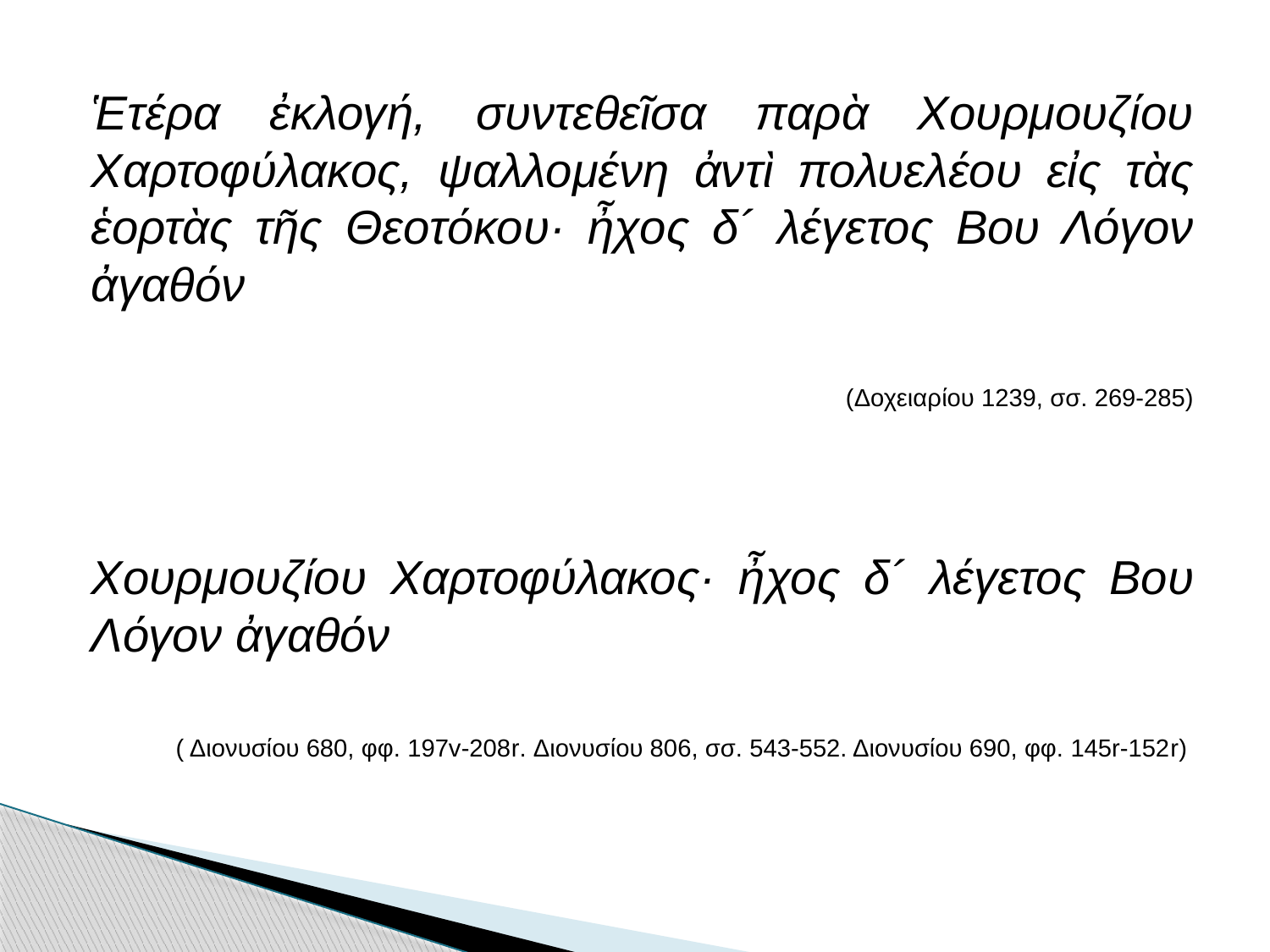

#
Ἑτέρα ἐκλογή, συντεθεῖσα παρὰ Χουρμουζίου Χαρτοφύλακος, ψαλλομένη ἀντὶ πολυελέου εἰς τὰς ἑορτὰς τῆς Θεοτόκου· ἦχος δ´ λέγετος Βου Λόγον ἀγαθόν

(Δοχειαρίου 1239, σσ. 269-285)

Χουρμουζίου Χαρτοφύλακος· ἦχος δ´ λέγετος Βου Λόγον ἀγαθόν

( Διονυσίου 680, φφ. 197v-208r. Διονυσίου 806, σσ. 543-552. Διονυσίου 690, φφ. 145r-152r)